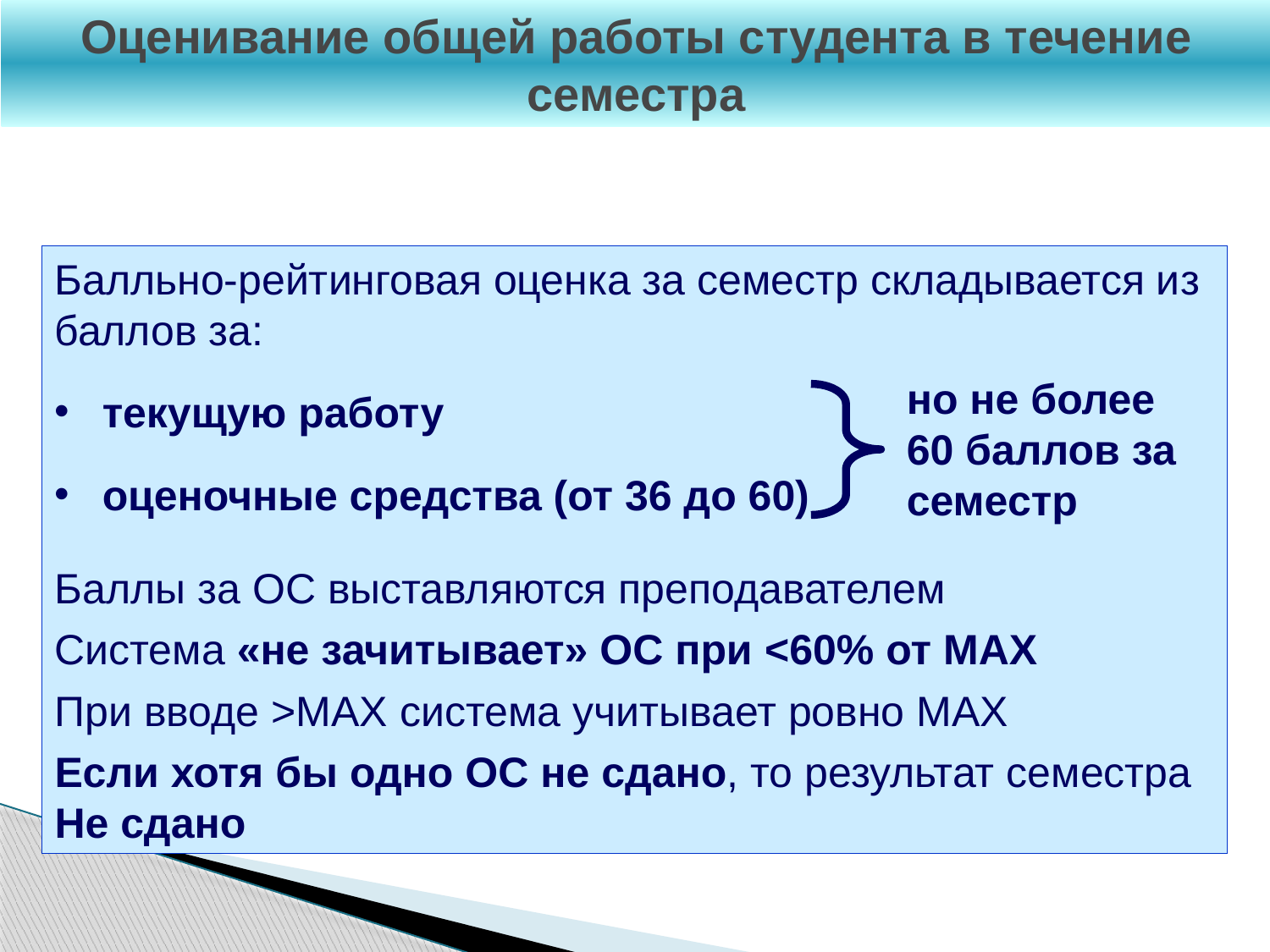

Оценивание общей работы студента в течение семестра
Балльно-рейтинговая оценка за семестр складывается из баллов за:
текущую работу
оценочные средства (от 36 до 60)
Баллы за ОС выставляются преподавателем
Система «не зачитывает» ОС при <60% от МАХ
При вводе >MAX система учитывает ровно МАХ
Если хотя бы одно ОС не сдано, то результат семестра Не сдано
но не более
60 баллов за семестр